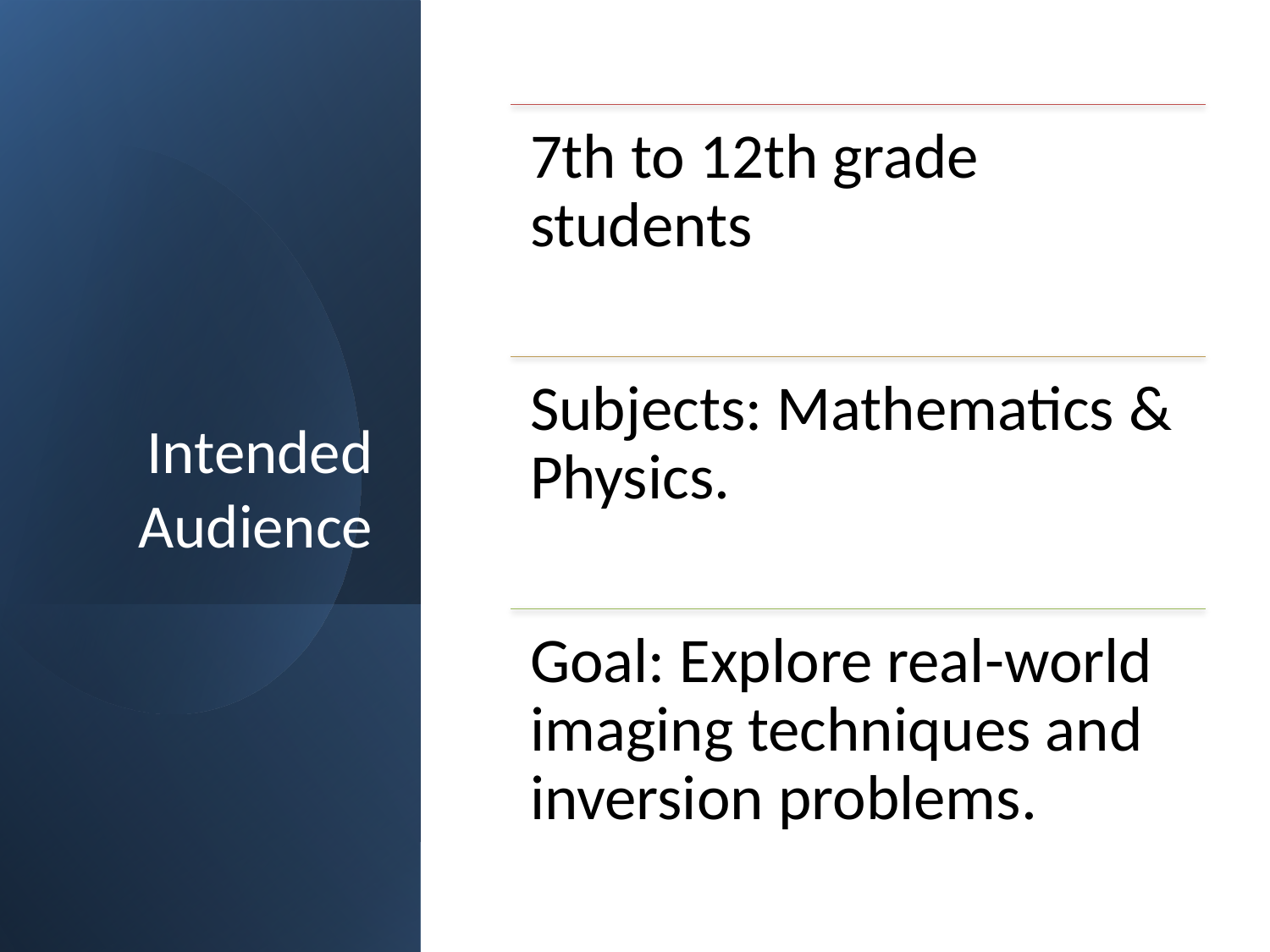

7th to 12th grade students

Subjects: Mathematics & Physics.

Goal: Explore real-world imaging techniques and inversion problems.

# Intended Audience